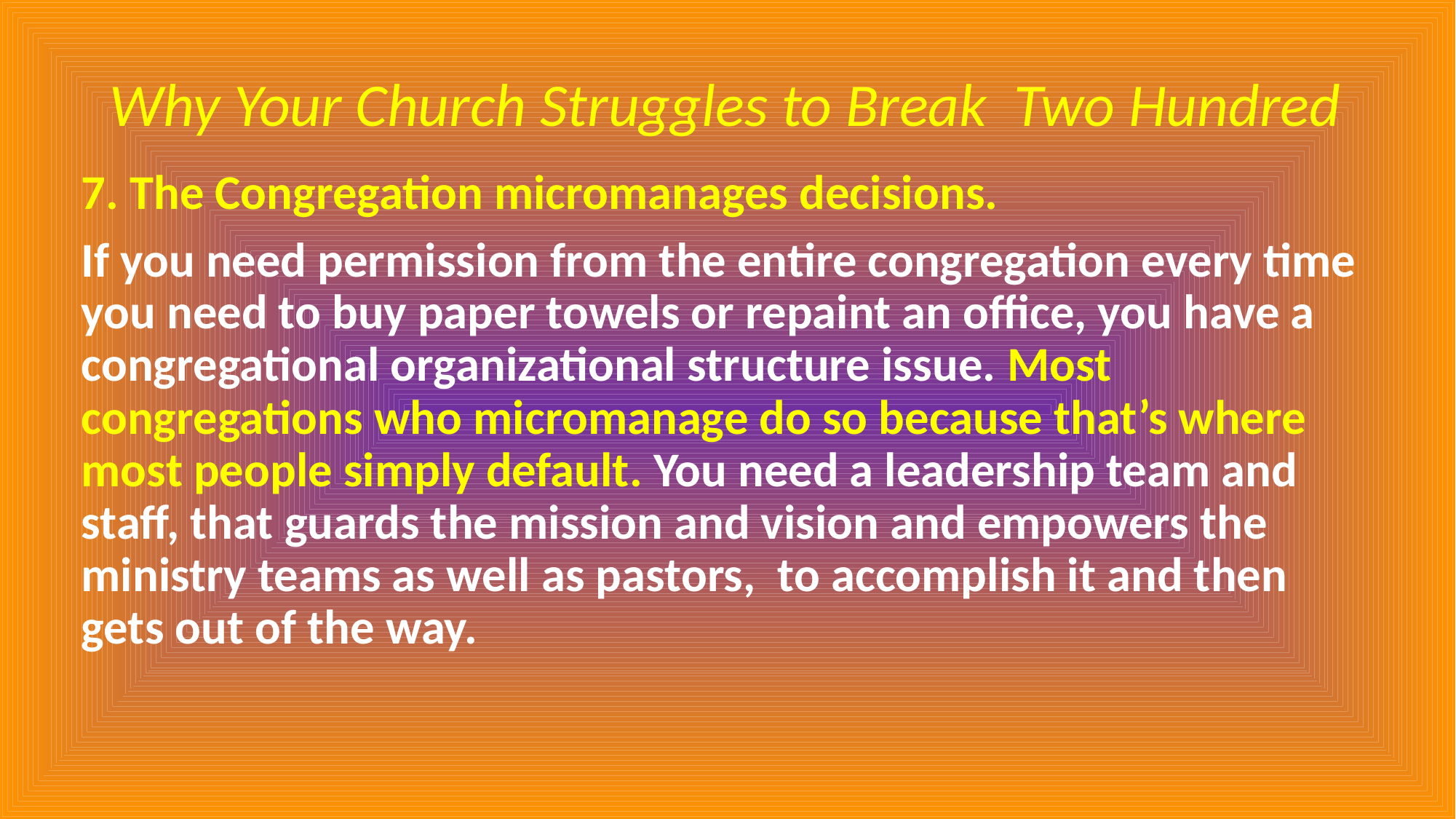

# Why Your Church Struggles to Break  Two Hundred
7. The Congregation micromanages decisions.
If you need permission from the entire congregation every time you need to buy paper towels or repaint an office, you have a congregational organizational structure issue. Most congregations who micromanage do so because that’s where most people simply default. You need a leadership team and staff, that guards the mission and vision and empowers the ministry teams as well as pastors,  to accomplish it and then gets out of the way.